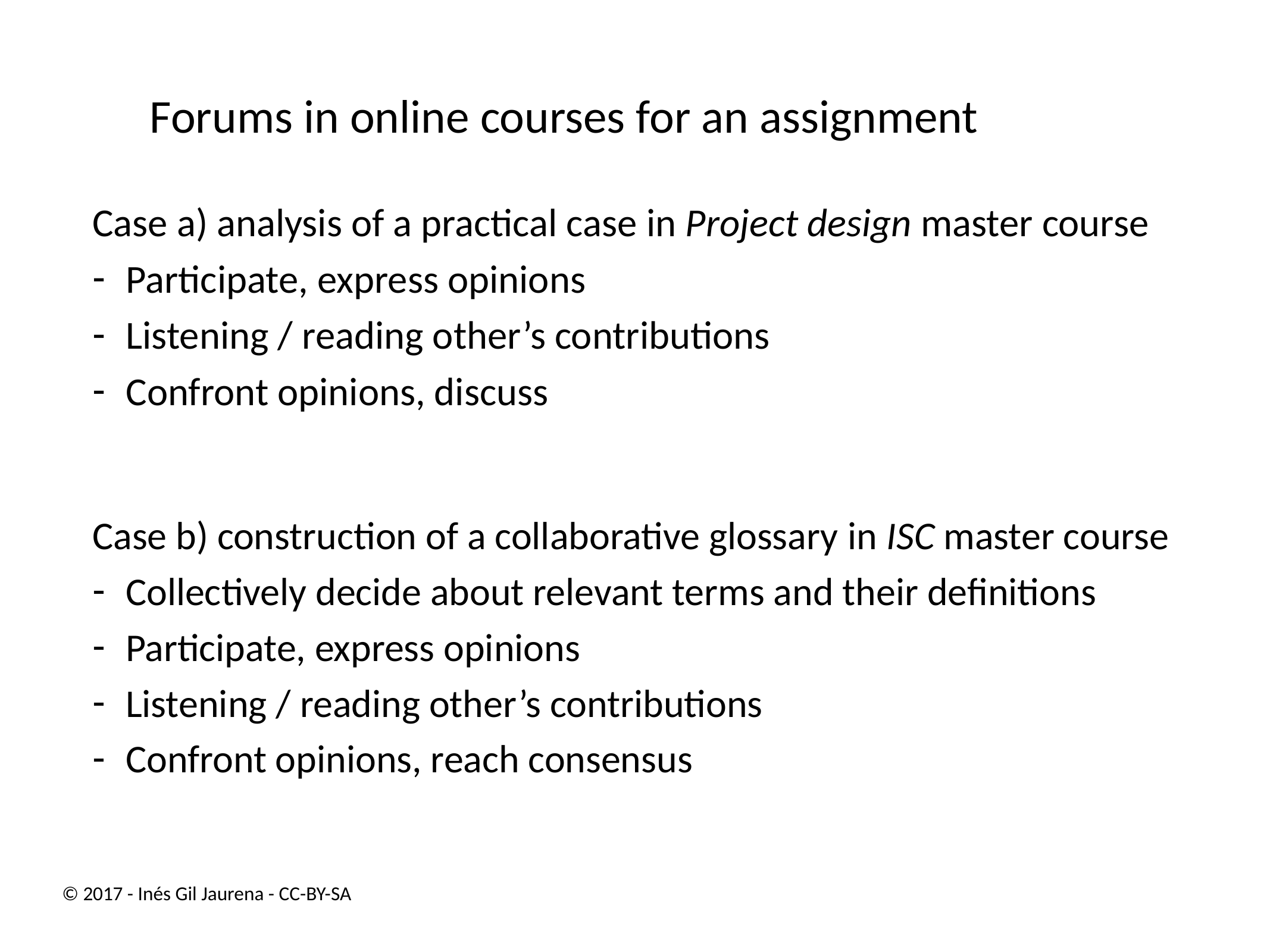

Forums in online courses for an assignment
Case a) analysis of a practical case in Project design master course
Participate, express opinions
Listening / reading other’s contributions
Confront opinions, discuss
Case b) construction of a collaborative glossary in ISC master course
Collectively decide about relevant terms and their definitions
Participate, express opinions
Listening / reading other’s contributions
Confront opinions, reach consensus
© 2017 - Inés Gil Jaurena - CC-BY-SA